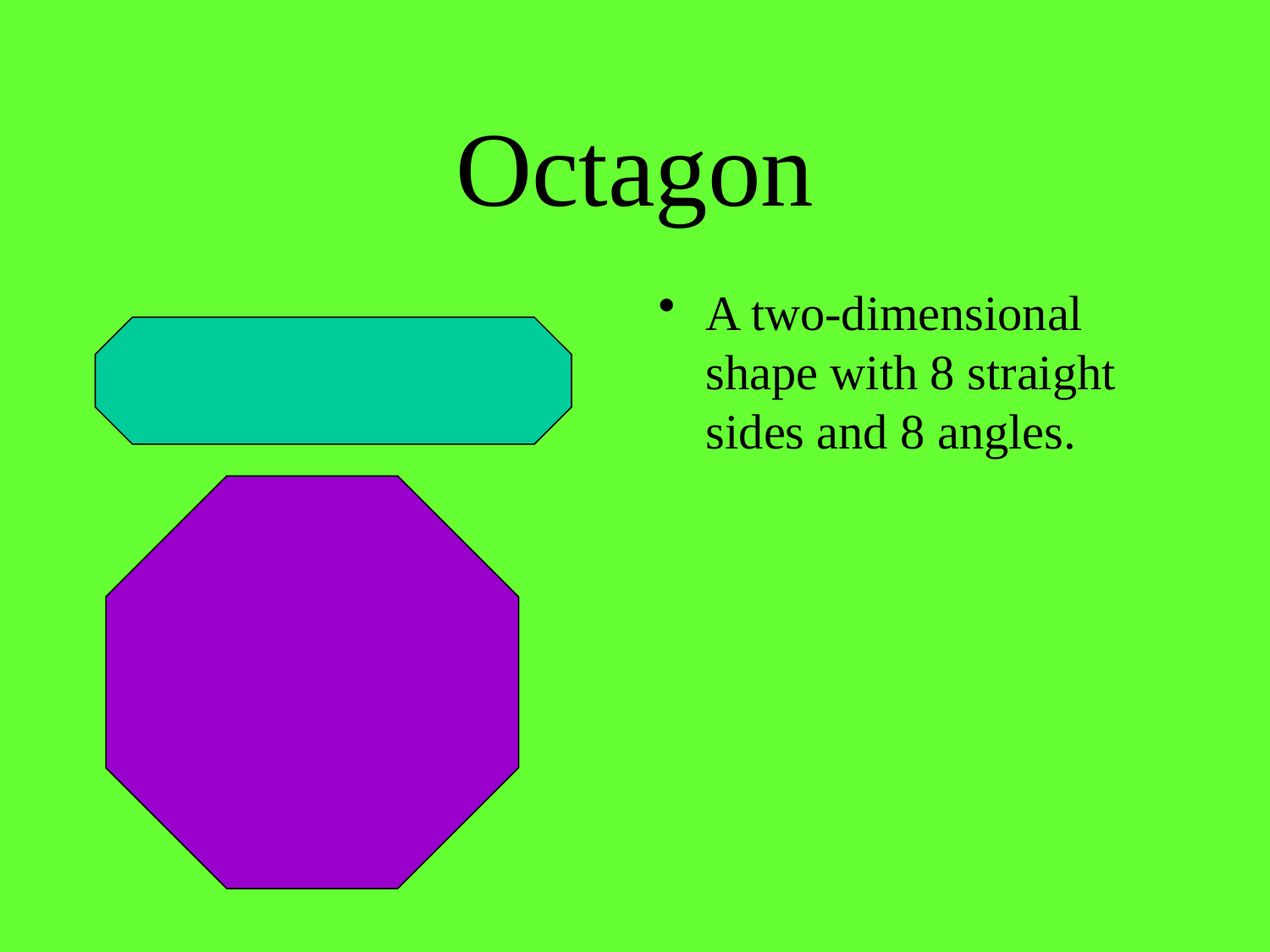

# Octagon
A two-dimensional shape with 8 straight sides and 8 angles.